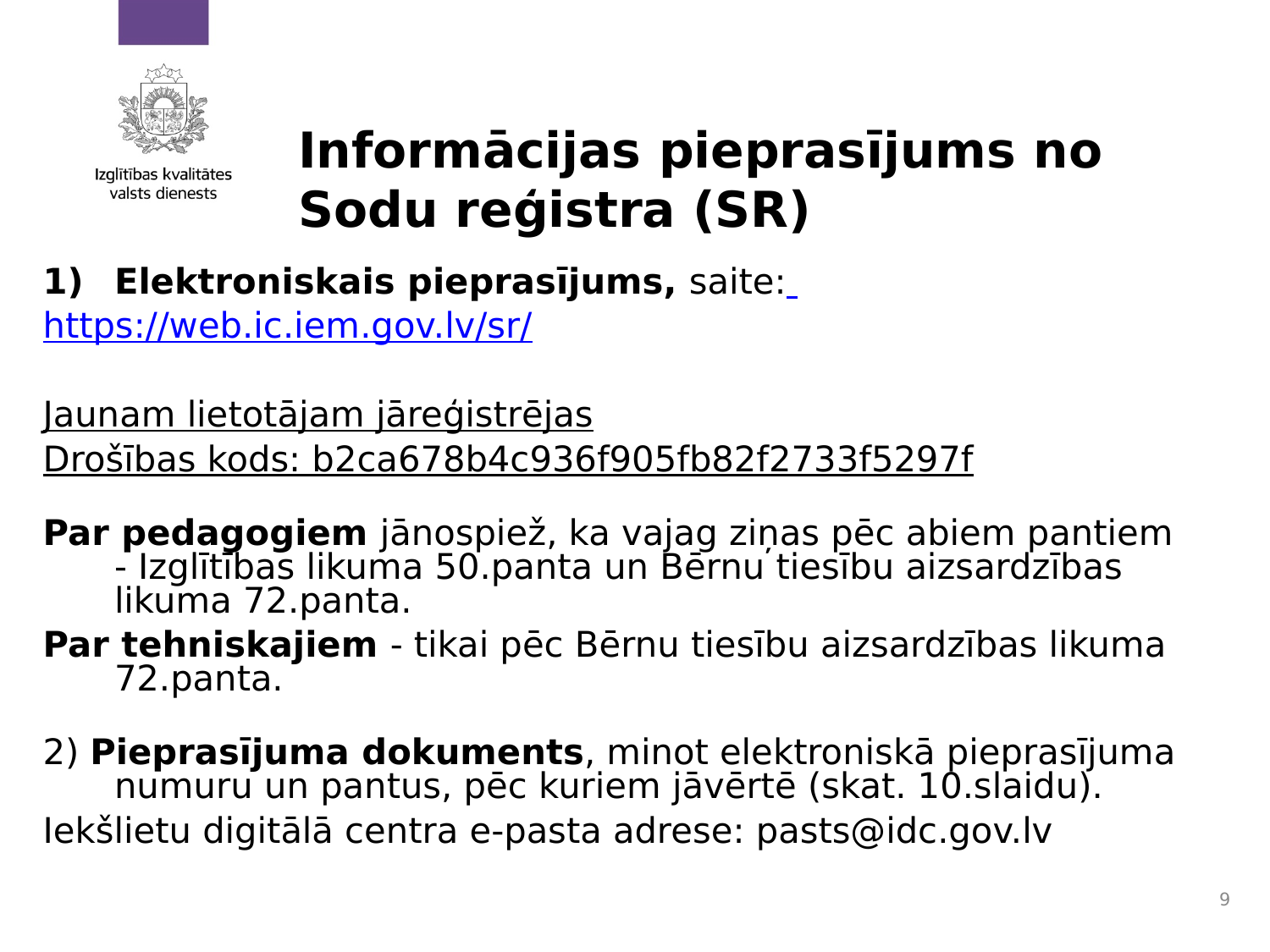

# Informācijas pieprasījums no Sodu reģistra (SR)
Elektroniskais pieprasījums, saite:
https://web.ic.iem.gov.lv/sr/

Jaunam lietotājam jāreģistrējas
Drošības kods: b2ca678b4c936f905fb82f2733f5297f

Par pedagogiem jānospiež, ka vajag ziņas pēc abiem pantiem - Izglītības likuma 50.panta un Bērnu tiesību aizsardzības likuma 72.panta.
Par tehniskajiem - tikai pēc Bērnu tiesību aizsardzības likuma 72.panta.

2) Pieprasījuma dokuments, minot elektroniskā pieprasījuma numuru un pantus, pēc kuriem jāvērtē (skat. 10.slaidu).
Iekšlietu digitālā centra e-pasta adrese: pasts@idc.gov.lv

9